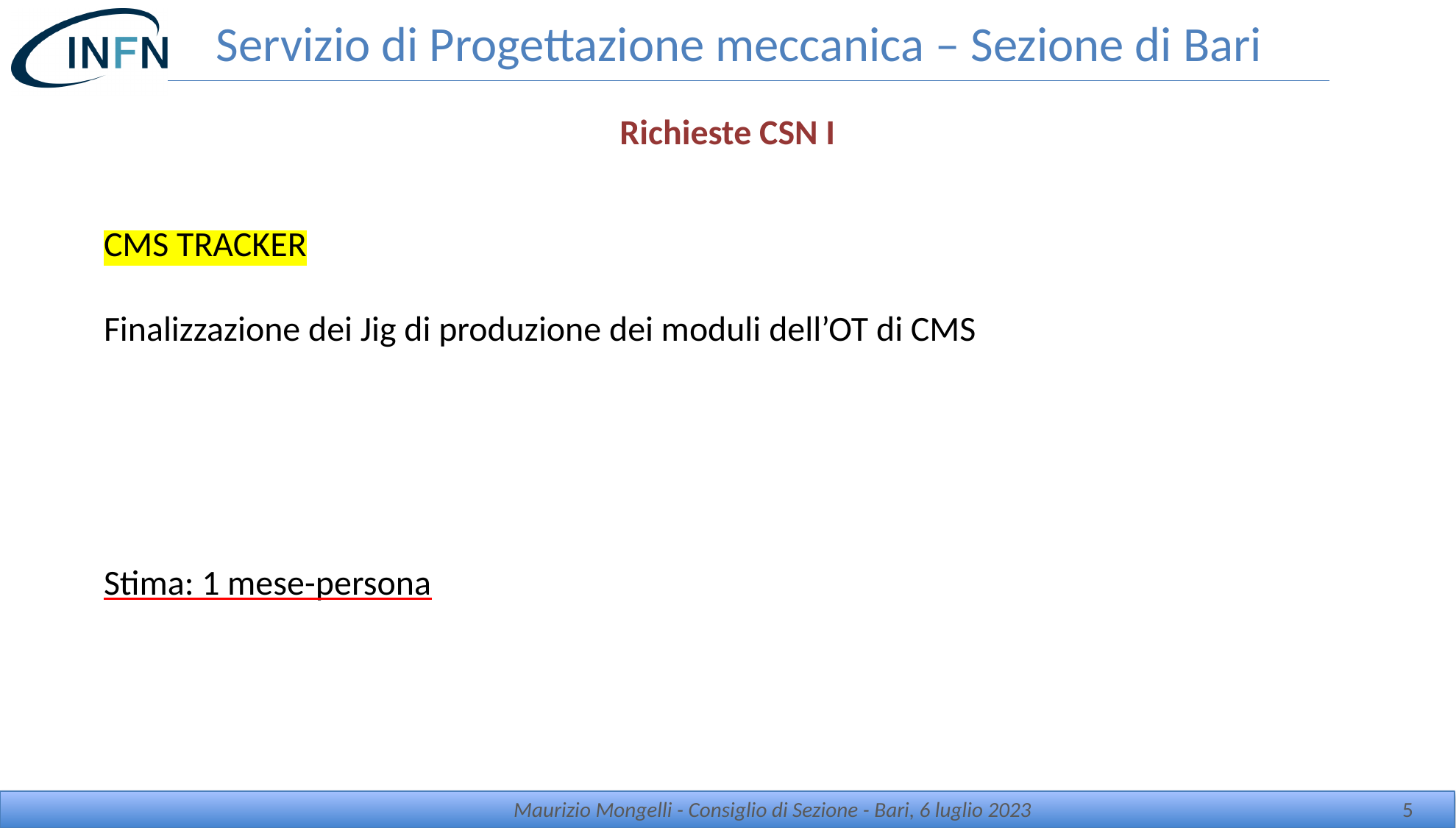

# Servizio di Progettazione meccanica – Sezione di Bari
Richieste CSN I
CMS TRACKER

Finalizzazione dei Jig di produzione dei moduli dell’OT di CMS

Stima: 1 mese-persona
Maurizio Mongelli - Consiglio di Sezione - Bari, 6 luglio 2023
5